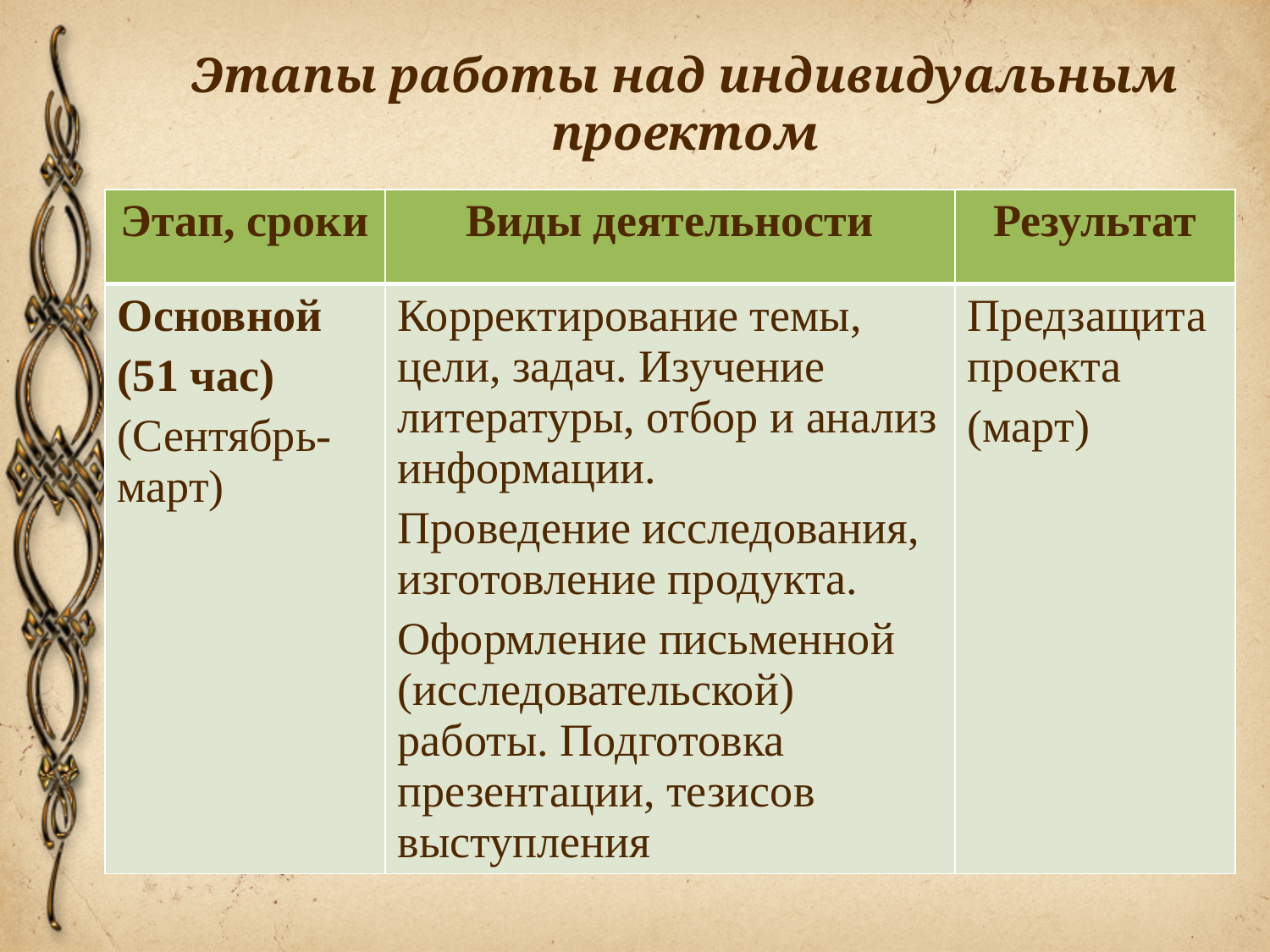

# Этапы работы над индивидуальным проектом
| Этап, сроки | Виды деятельности | Результат |
| --- | --- | --- |
| Основной (51 час) (Сентябрь-март) | Корректирование темы, цели, задач. Изучение литературы, отбор и анализ информации. Проведение исследования, изготовление продукта. Оформление письменной (исследовательской) работы. Подготовка презентации, тезисов выступления | Предзащита проекта (март) |